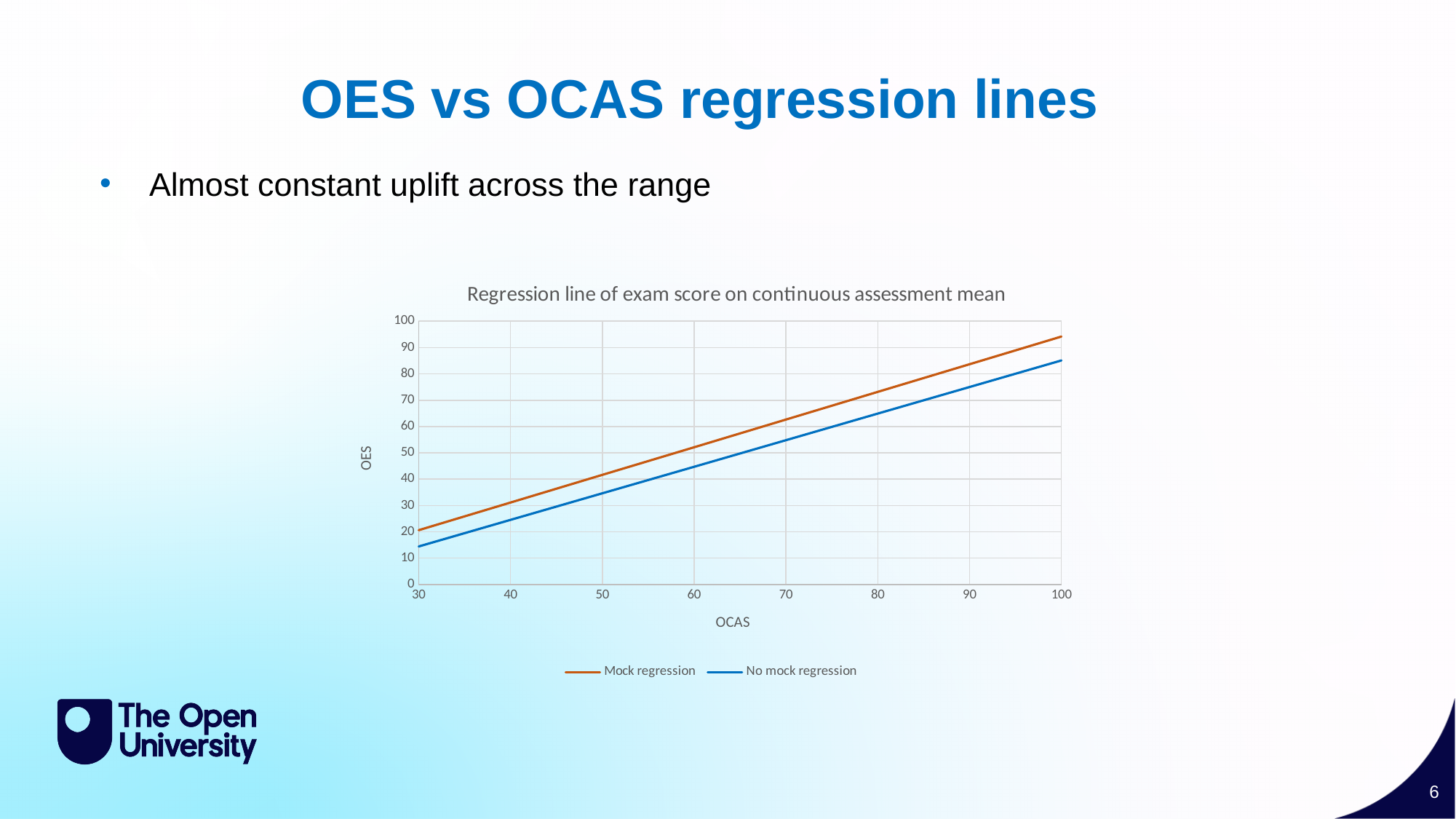

OES vs OCAS regression lines
Almost constant uplift across the range

### Chart: Regression line of exam score on continuous assessment mean

| Category | Mock regression  | No mock regression |
|---|---|---|